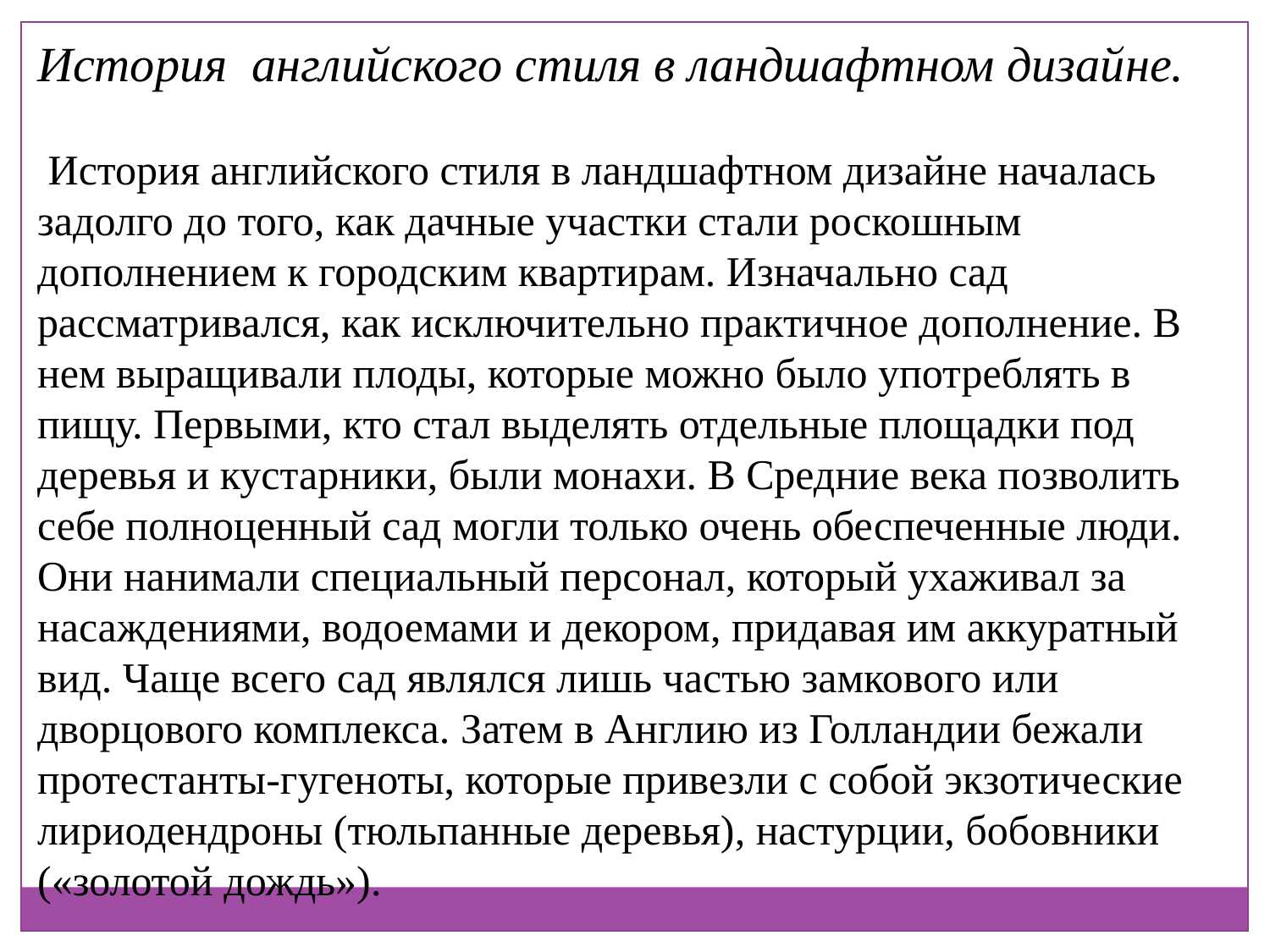

История  английского стиля в ландшафтном дизайне.

 История английского стиля в ландшафтном дизайне началась задолго до того, как дачные участки стали роскошным дополнением к городским квартирам. Изначально сад рассматривался, как исключительно практичное дополнение. В нем выращивали плоды, которые можно было употреблять в пищу. Первыми, кто стал выделять отдельные площадки под деревья и кустарники, были монахи. В Средние века позволить себе полноценный сад могли только очень обеспеченные люди. Они нанимали специальный персонал, который ухаживал за насаждениями, водоемами и декором, придавая им аккуратный вид. Чаще всего сад являлся лишь частью замкового или дворцового комплекса. Затем в Англию из Голландии бежали протестанты-гугеноты, которые привезли с собой экзотические лириодендроны (тюльпанные деревья), настурции, бобовники («золотой дождь»).